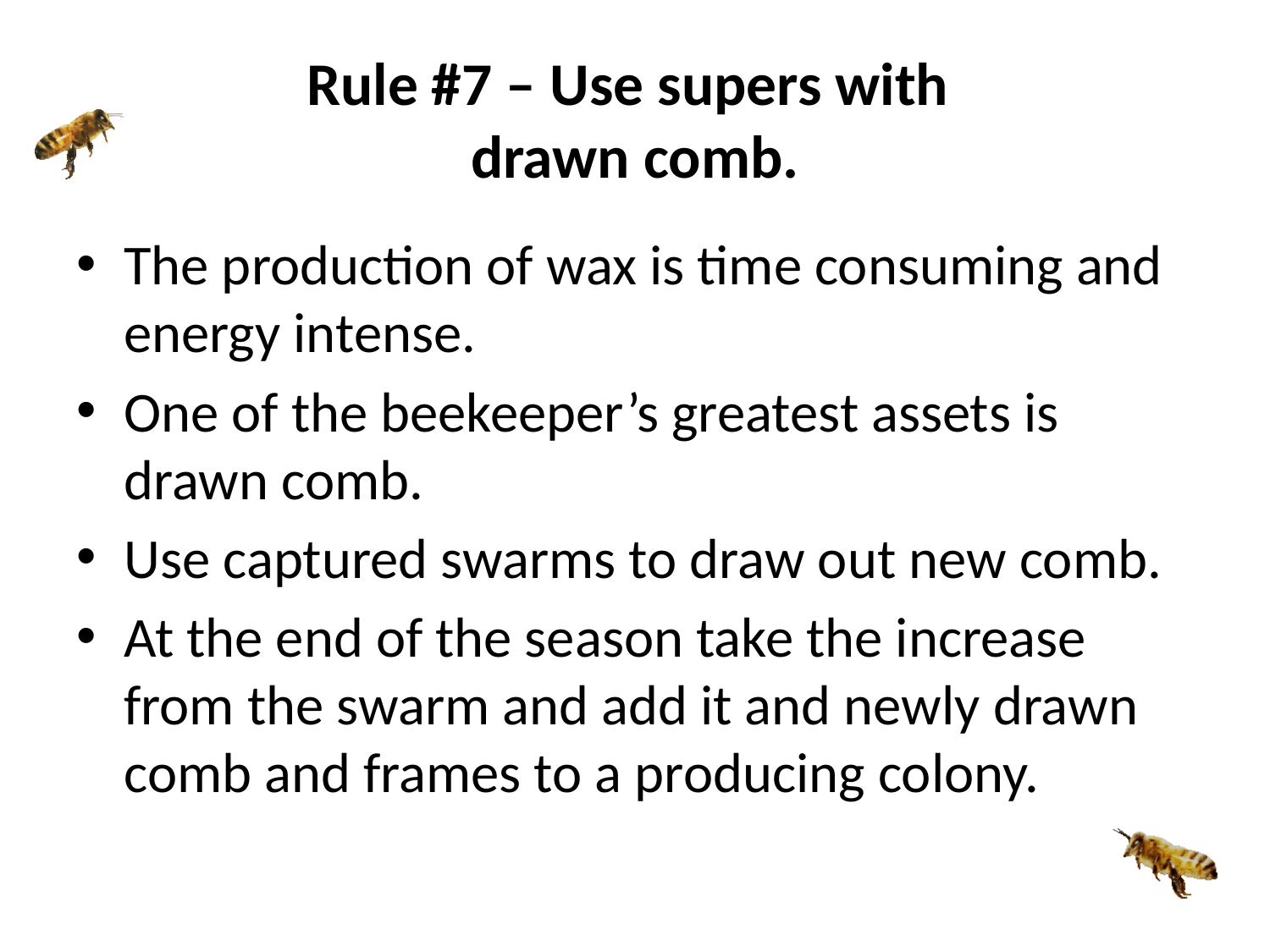

# Rule #7 – Use supers with drawn comb.
The production of wax is time consuming and energy intense.
One of the beekeeper’s greatest assets is drawn comb.
Use captured swarms to draw out new comb.
At the end of the season take the increase from the swarm and add it and newly drawn comb and frames to a producing colony.